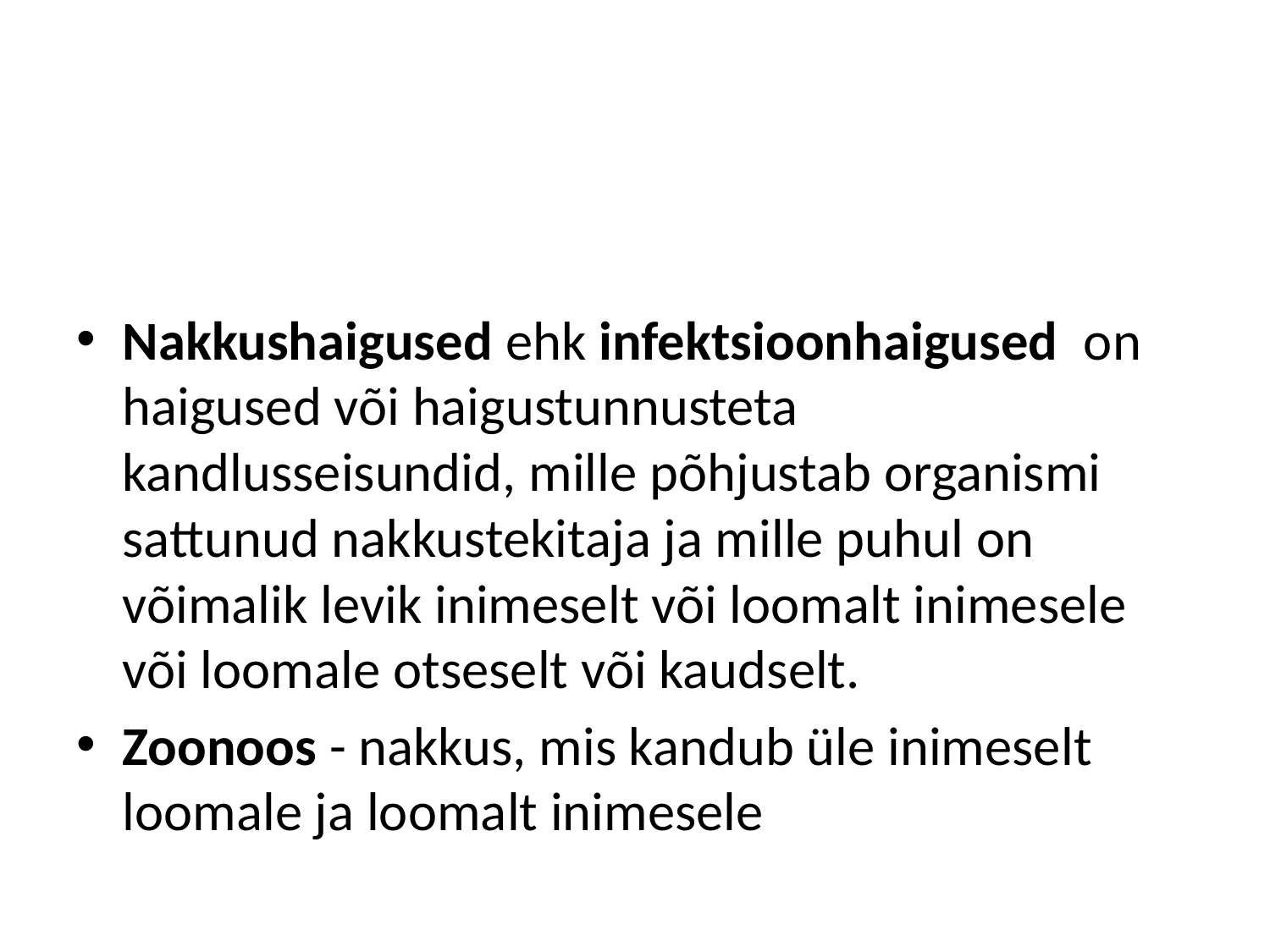

#

Nakkushaigused ehk infektsioonhaigused  on haigused või haigustunnusteta kandlusseisundid, mille põhjustab organismi sattunud nakkustekitaja ja mille puhul on võimalik levik inimeselt või loomalt inimesele või loomale otseselt või kaudselt.
Zoonoos - nakkus, mis kandub üle inimeselt loomale ja loomalt inimesele